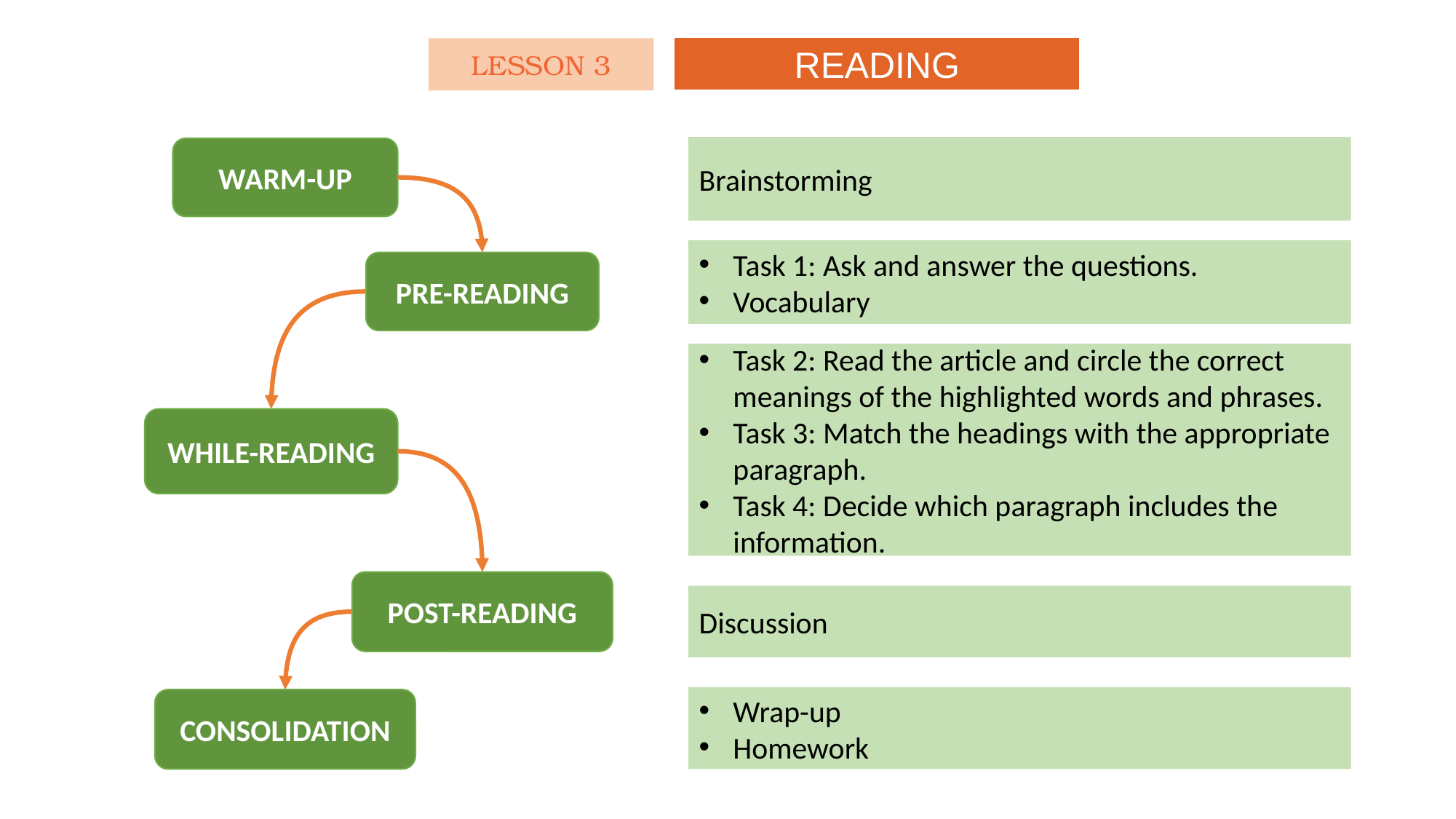

READING
LESSON 3
Brainstorming
WARM-UP
Task 1: Ask and answer the questions.
Vocabulary
PRE-READING
Task 2: Read the article and circle the correct meanings of the highlighted words and phrases.
Task 3: Match the headings with the appropriate paragraph.
Task 4: Decide which paragraph includes the information.
WHILE-READING
POST-READING
Discussion
Wrap-up
Homework
CONSOLIDATION